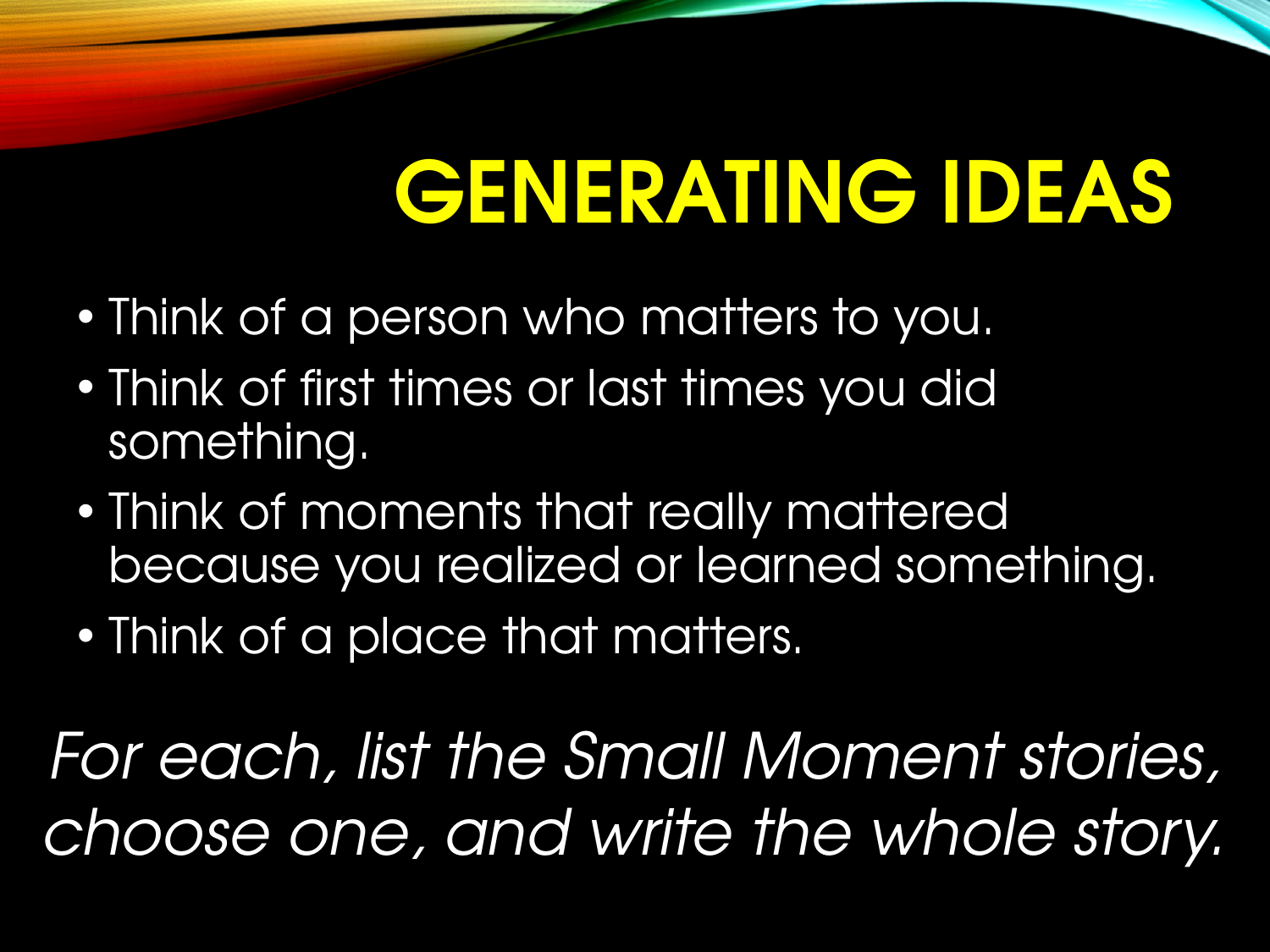

# GENERATING IDEAS
Think of a person who matters to you.
Think of first times or last times you did something.
Think of moments that really mattered because you realized or learned something.
Think of a place that matters.
For each, list the Small Moment stories, choose one, and write the whole story.